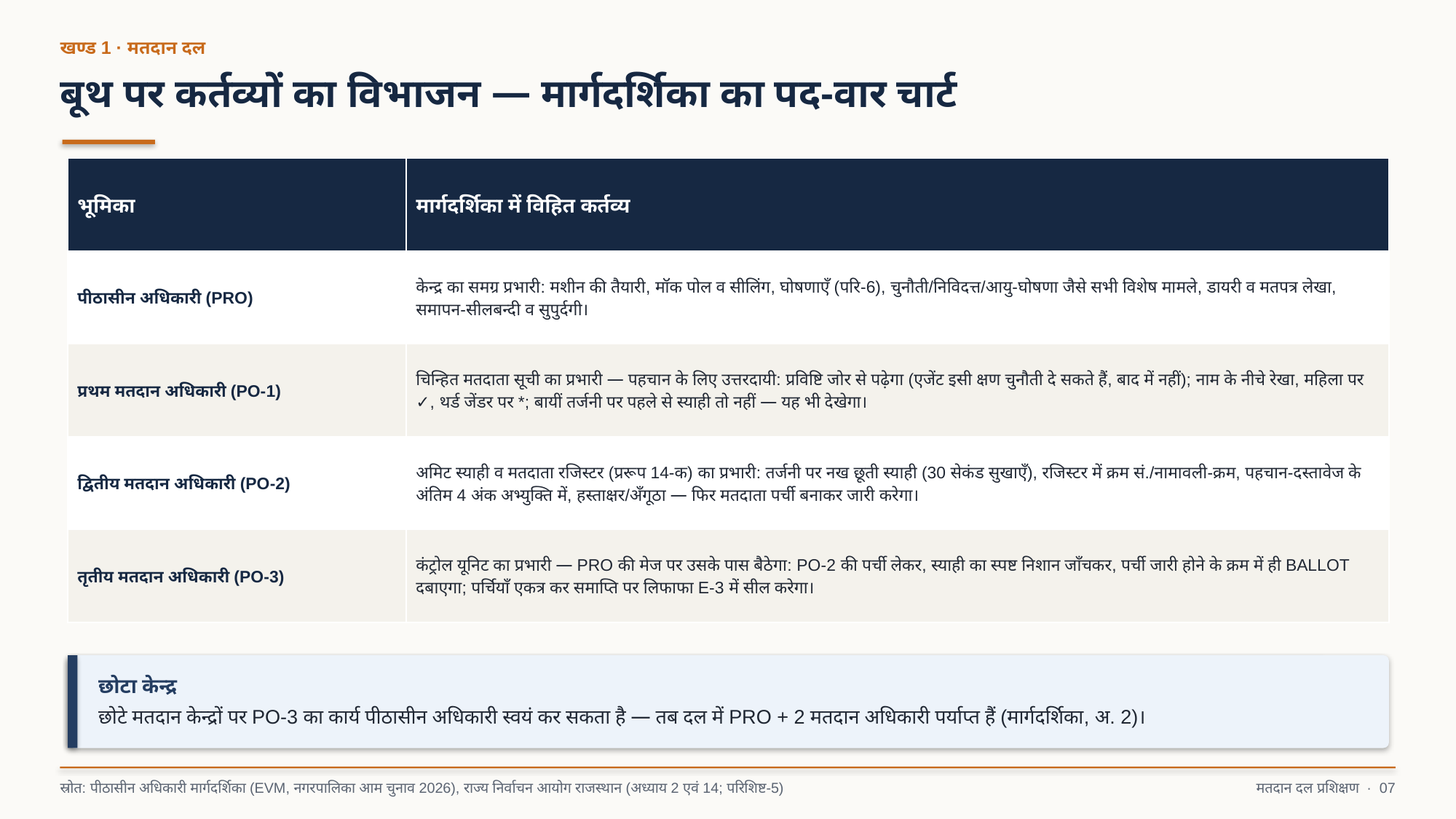

खण्ड 1 · मतदान दल
बूथ पर कर्तव्यों का विभाजन — मार्गदर्शिका का पद-वार चार्ट

| भूमिका | मार्गदर्शिका में विहित कर्तव्य |
| --- | --- |
| पीठासीन अधिकारी (PRO) | केन्द्र का समग्र प्रभारी: मशीन की तैयारी, मॉक पोल व सीलिंग, घोषणाएँ (परि-6), चुनौती/निविदत्त/आयु-घोषणा जैसे सभी विशेष मामले, डायरी व मतपत्र लेखा, समापन-सीलबन्दी व सुपुर्दगी। |
| प्रथम मतदान अधिकारी (PO-1) | चिन्हित मतदाता सूची का प्रभारी — पहचान के लिए उत्तरदायी: प्रविष्टि जोर से पढ़ेगा (एजेंट इसी क्षण चुनौती दे सकते हैं, बाद में नहीं); नाम के नीचे रेखा, महिला पर ✓, थर्ड जेंडर पर \*; बायीं तर्जनी पर पहले से स्याही तो नहीं — यह भी देखेगा। |
| द्वितीय मतदान अधिकारी (PO-2) | अमिट स्याही व मतदाता रजिस्टर (प्ररूप 14-क) का प्रभारी: तर्जनी पर नख छूती स्याही (30 सेकंड सुखाएँ), रजिस्टर में क्रम सं./नामावली-क्रम, पहचान-दस्तावेज के अंतिम 4 अंक अभ्युक्ति में, हस्ताक्षर/अँगूठा — फिर मतदाता पर्ची बनाकर जारी करेगा। |
| तृतीय मतदान अधिकारी (PO-3) | कंट्रोल यूनिट का प्रभारी — PRO की मेज पर उसके पास बैठेगा: PO-2 की पर्ची लेकर, स्याही का स्पष्ट निशान जाँचकर, पर्ची जारी होने के क्रम में ही BALLOT दबाएगा; पर्चियाँ एकत्र कर समाप्ति पर लिफाफा E-3 में सील करेगा। |

छोटा केन्द्र
छोटे मतदान केन्द्रों पर PO-3 का कार्य पीठासीन अधिकारी स्वयं कर सकता है — तब दल में PRO + 2 मतदान अधिकारी पर्याप्त हैं (मार्गदर्शिका, अ. 2)।

स्रोत: पीठासीन अधिकारी मार्गदर्शिका (EVM, नगरपालिका आम चुनाव 2026), राज्य निर्वाचन आयोग राजस्थान (अध्याय 2 एवं 14; परिशिष्ट-5)
मतदान दल प्रशिक्षण  ·  07